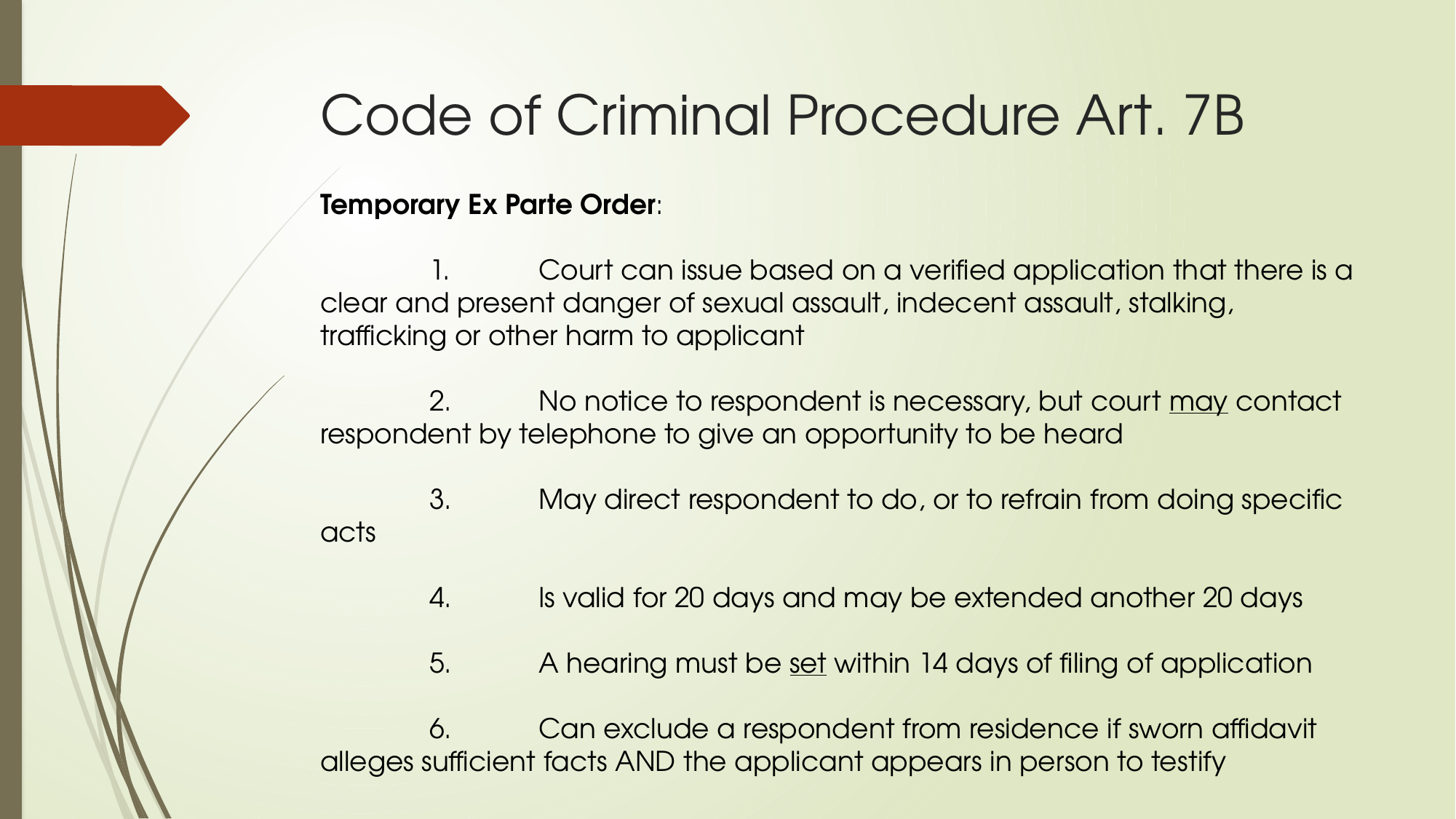

# Code of Criminal Procedure Art. 7B
Temporary Ex Parte Order:

	1.  	Court can issue based on a verified application that there is a clear and present danger of sexual assault, indecent assault, stalking, trafficking or other harm to applicant

	2.	No notice to respondent is necessary, but court may contact respondent by telephone to give an opportunity to be heard

	3.	May direct respondent to do, or to refrain from doing specific acts

	4.	Is valid for 20 days and may be extended another 20 days

	5.	A hearing must be set within 14 days of filing of application

	6.	Can exclude a respondent from residence if sworn affidavit alleges sufficient facts AND the applicant appears in person to testify